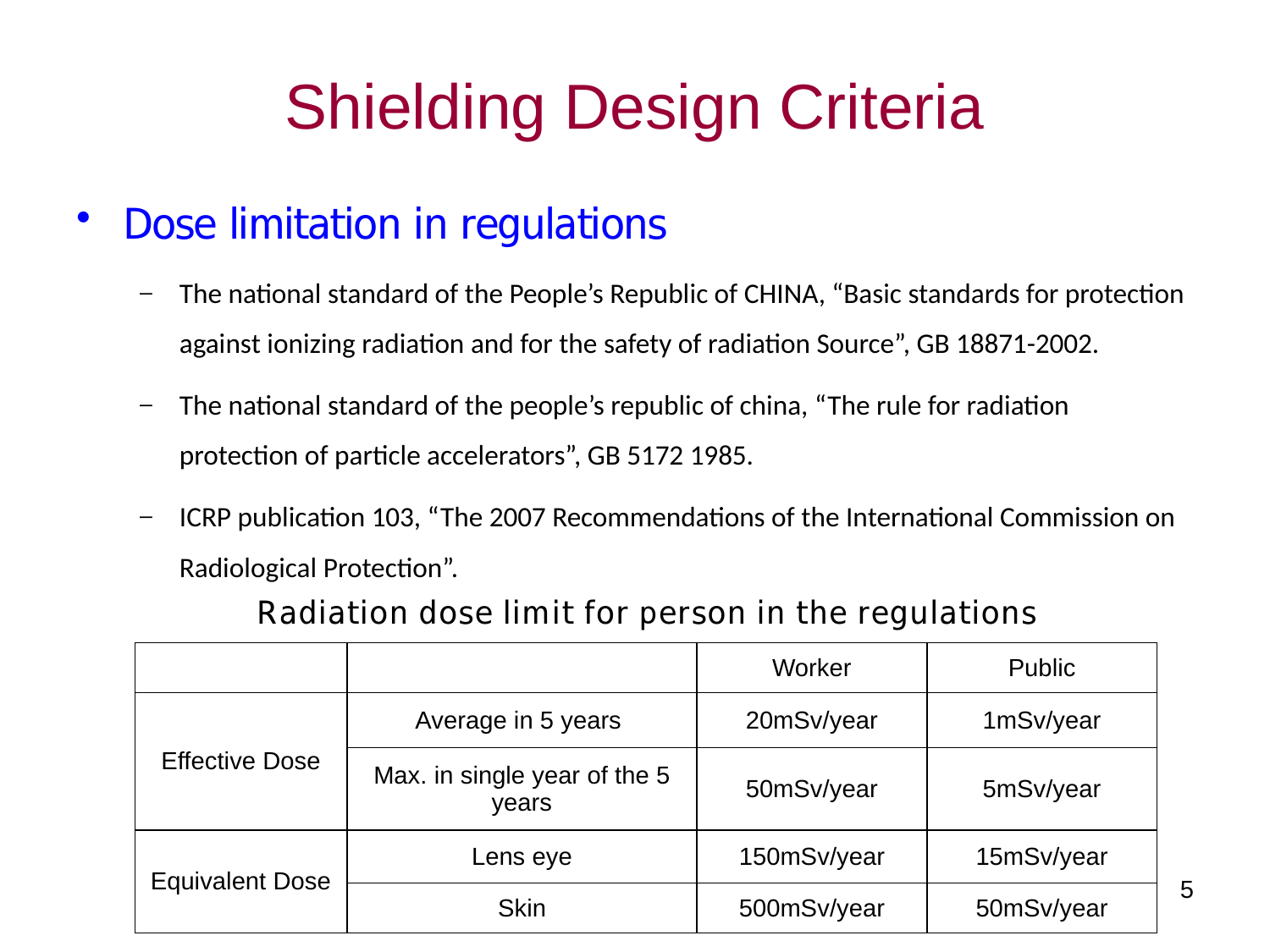

# Shielding Design Criteria
Dose limitation in regulations
The national standard of the People’s Republic of CHINA, “Basic standards for protection against ionizing radiation and for the safety of radiation Source”, GB 18871-2002.
The national standard of the people’s republic of china, “The rule for radiation protection of particle accelerators”, GB 5172 1985.
ICRP publication 103, “The 2007 Recommendations of the International Commission on Radiological Protection”.
Radiation dose limit for person in the regulations
|  |  | Worker | Public |
| --- | --- | --- | --- |
| Effective Dose | Average in 5 years | 20mSv/year | 1mSv/year |
|  | Max. in single year of the 5 years | 50mSv/year | 5mSv/year |
| Equivalent Dose | Lens eye | 150mSv/year | 15mSv/year |
|  | Skin | 500mSv/year | 50mSv/year |
5